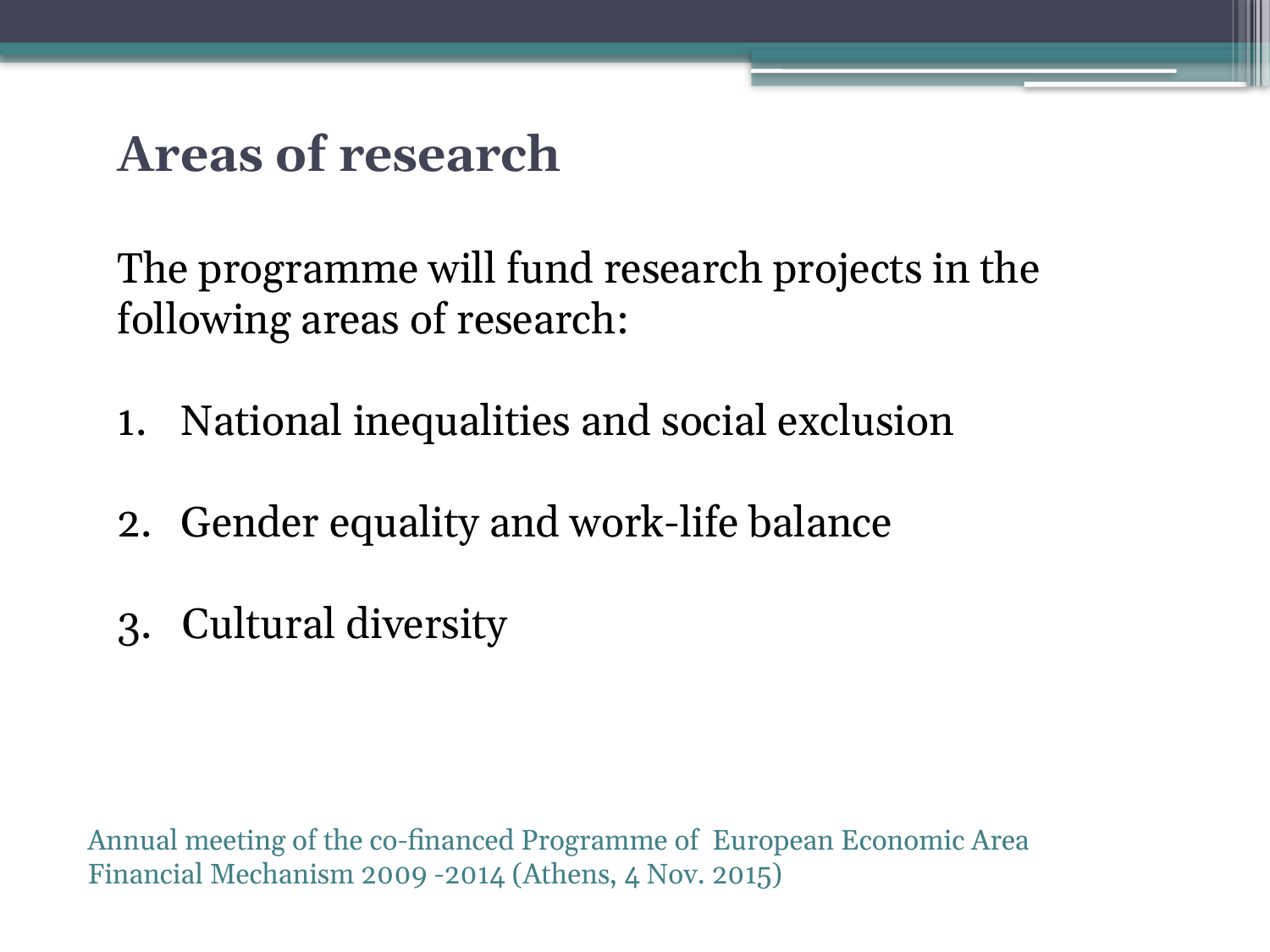

Areas of research

The programme will fund research projects in the following areas of research:

National inequalities and social exclusion

Gender equality and work-life balance

3.   Cultural diversity
Annual meeting of the co-financed Programme of  European Economic Area Financial Mechanism 2009 -2014 (Athens, 4 Nov. 2015)